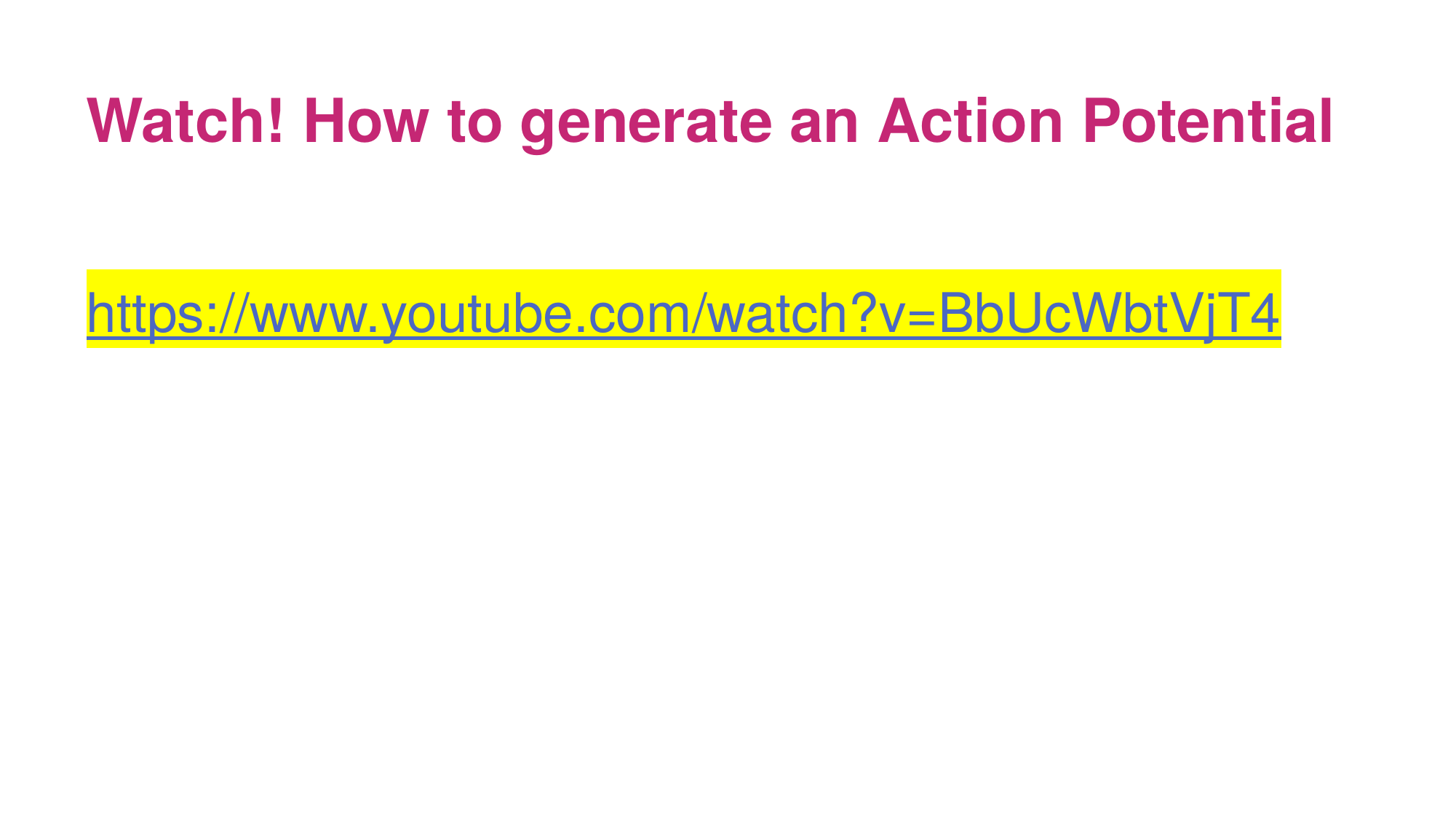

# Watch! How to generate an Action Potential
https://www.youtube.com/watch?v=BbUcWbtVjT4